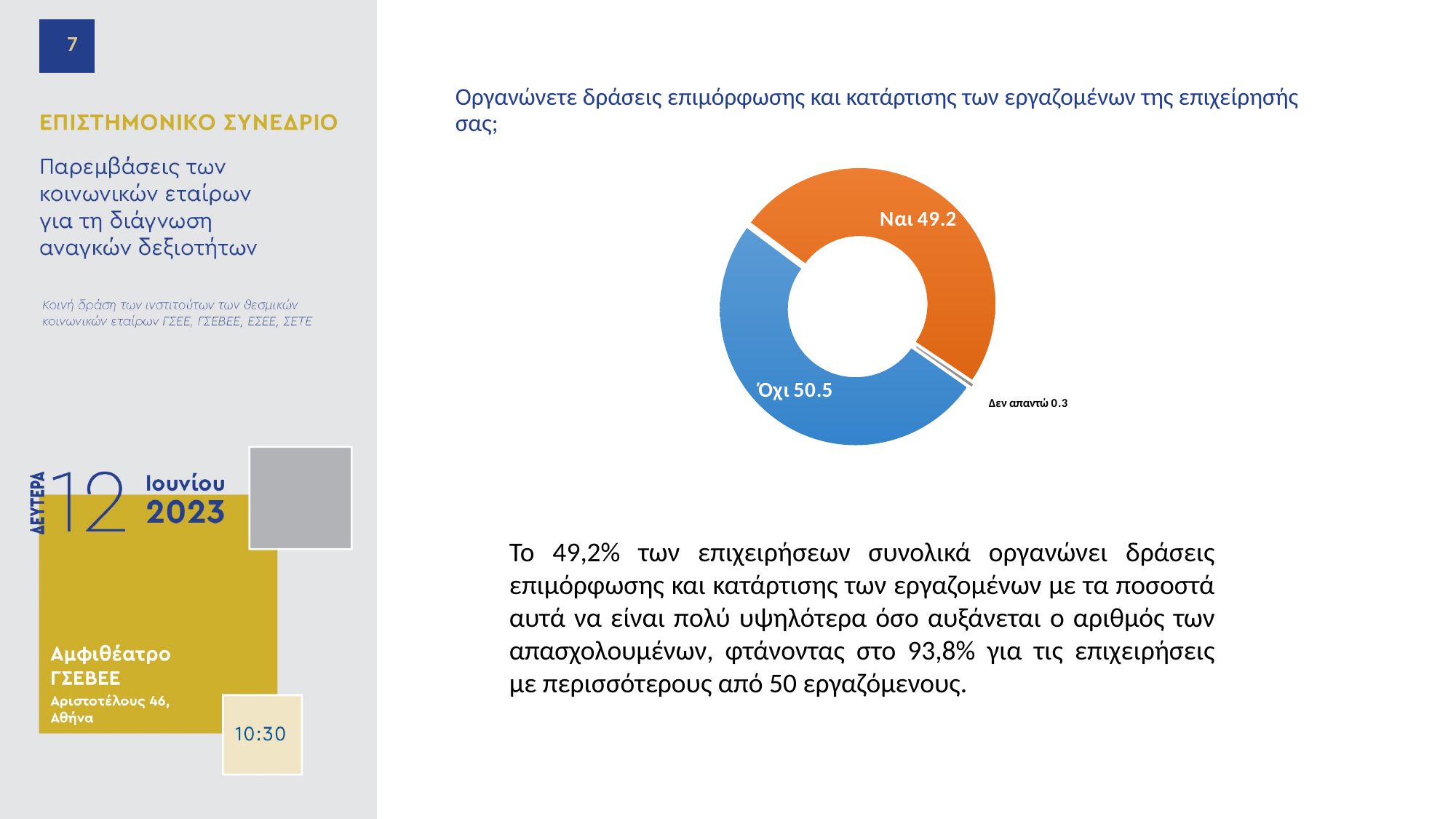

7
# Οργανώνετε δράσεις επιμόρφωσης και κατάρτισης των εργαζομένων της επιχείρησής σας;

### Chart

| Category | Σειρά 1 |
|---|---|
| Όχι | 50.5 |
| Ναι | 49.2 |
| Δεν απαντώ | 0.3000000000000003 |
Το 49,2% των επιχειρήσεων συνολικά οργανώνει δράσεις επιμόρφωσης και κατάρτισης των εργαζομένων με τα ποσοστά αυτά να είναι πολύ υψηλότερα όσο αυξάνεται ο αριθμός των απασχολουμένων, φτάνοντας στο 93,8% για τις επιχειρήσεις με περισσότερους από 50 εργαζόμενους.